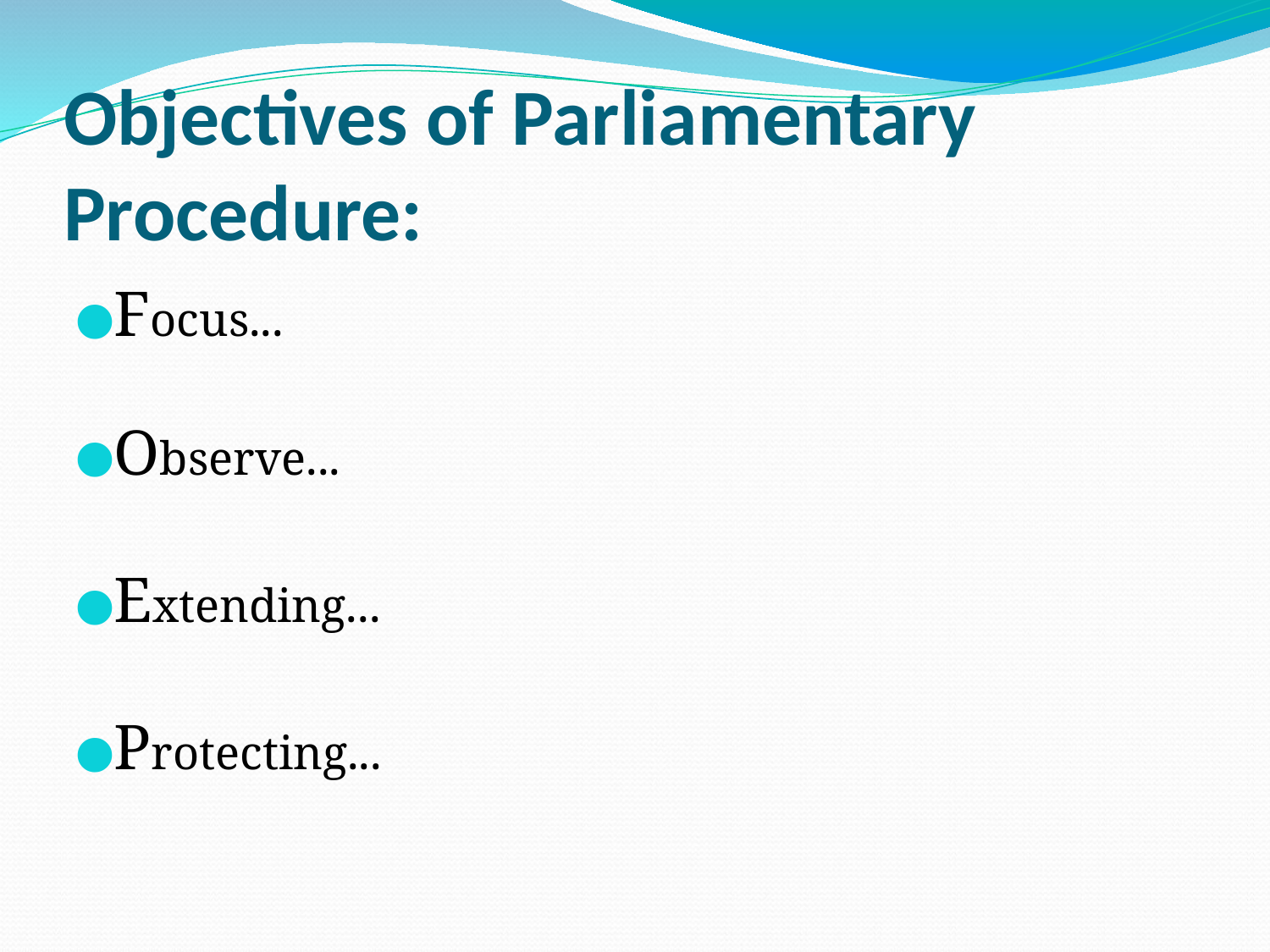

# Objectives of Parliamentary Procedure:
Focus...

Observe...

Extending...

Protecting...